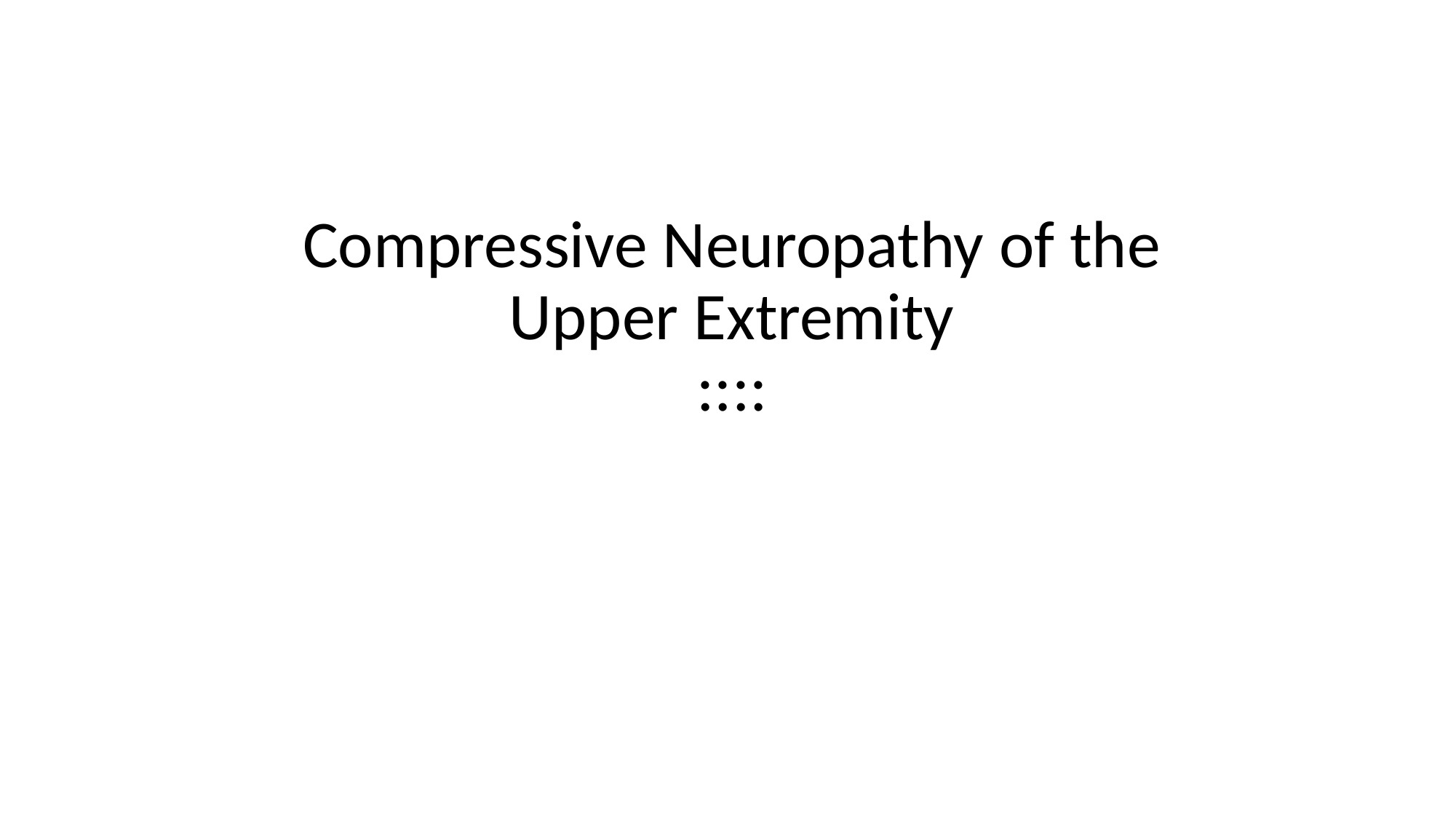

# Compressive Neuropathy of the Upper Extremity ::::